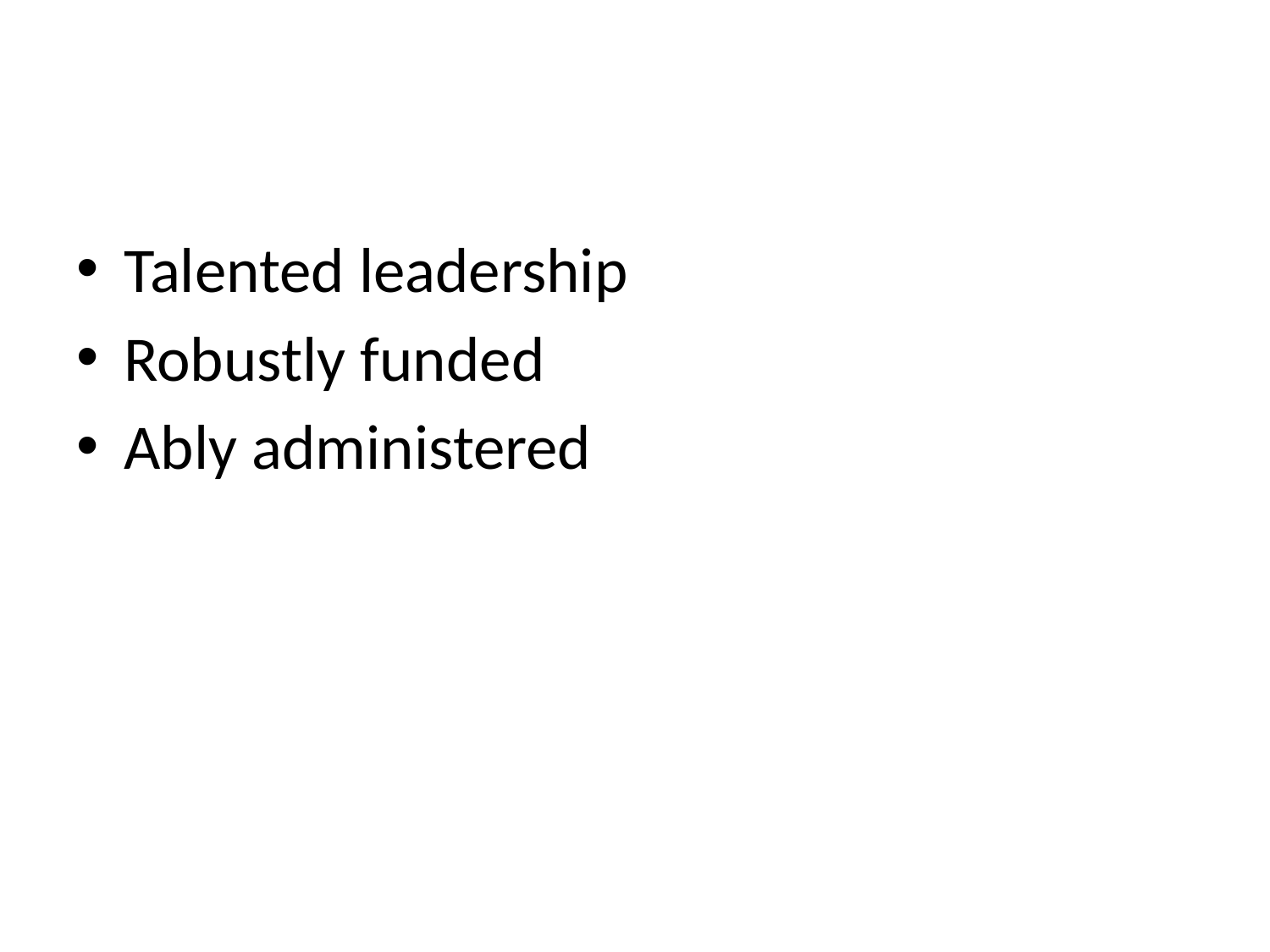

#
Talented leadership
Robustly funded
Ably administered